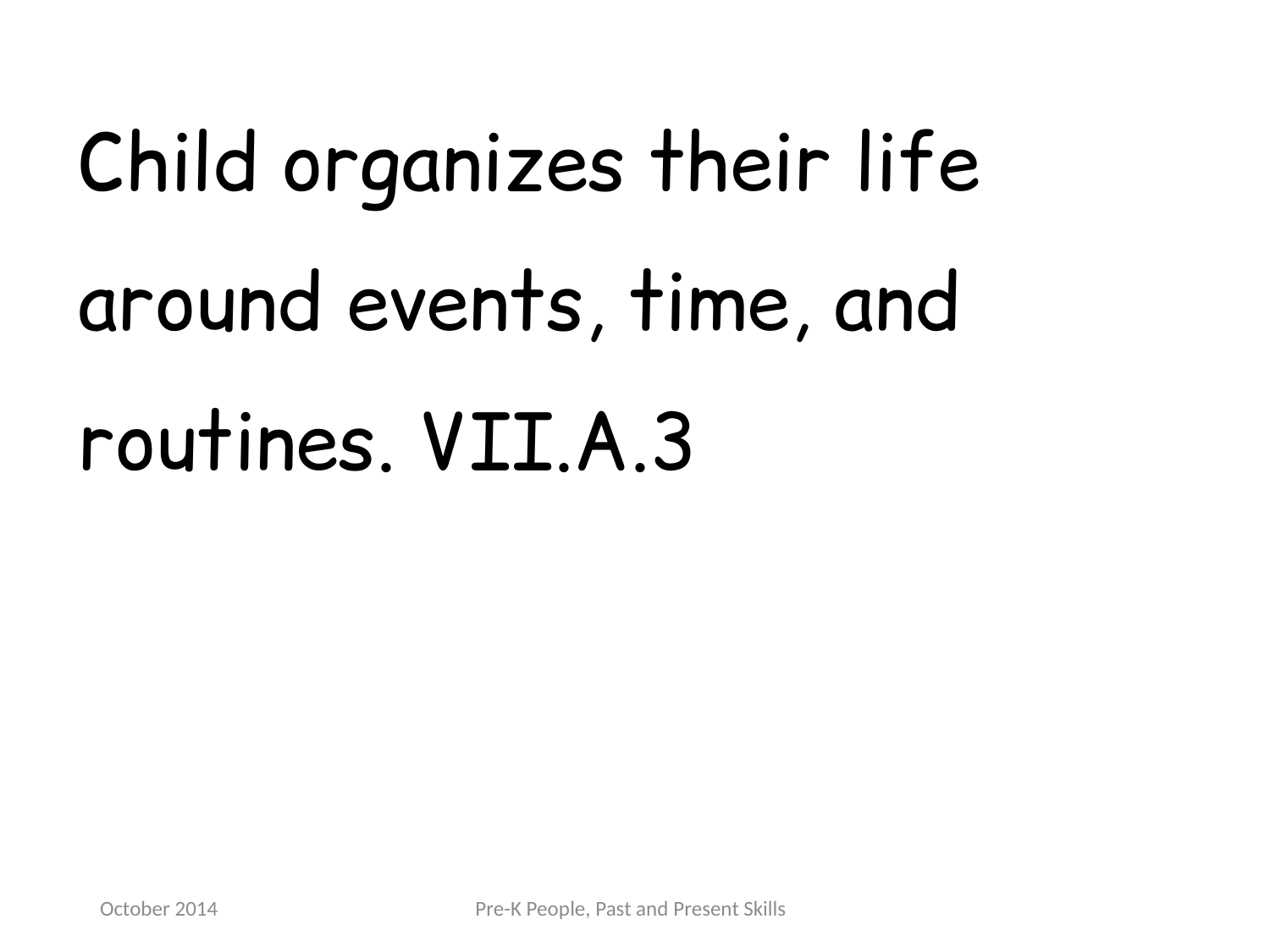

Child organizes their life around events, time, and routines. VII.A.3

October 2014
Pre-K People, Past and Present Skills